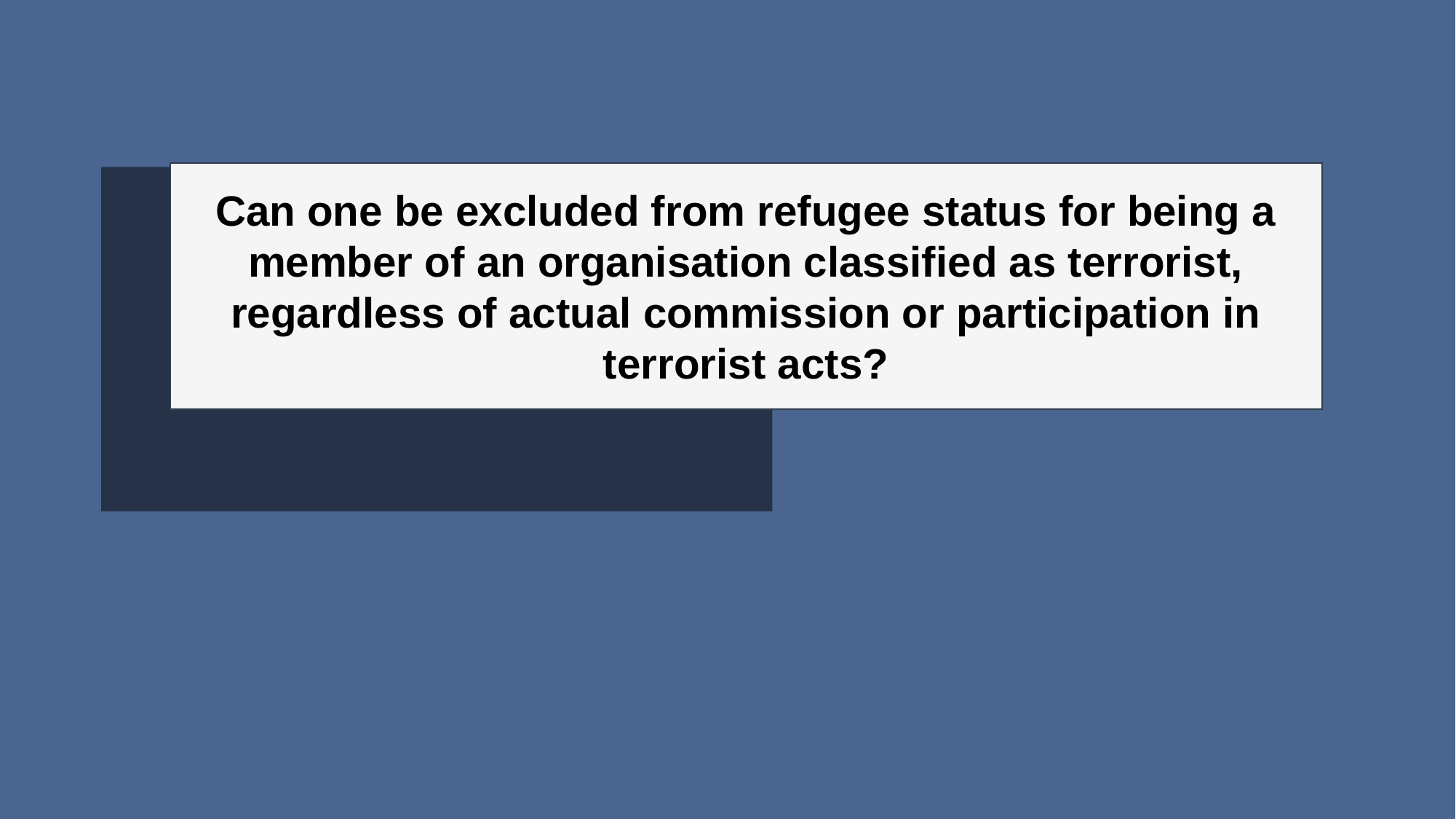

Can one be excluded from refugee status for being a member of an organisation classified as terrorist, regardless of actual commission or participation in terrorist acts?